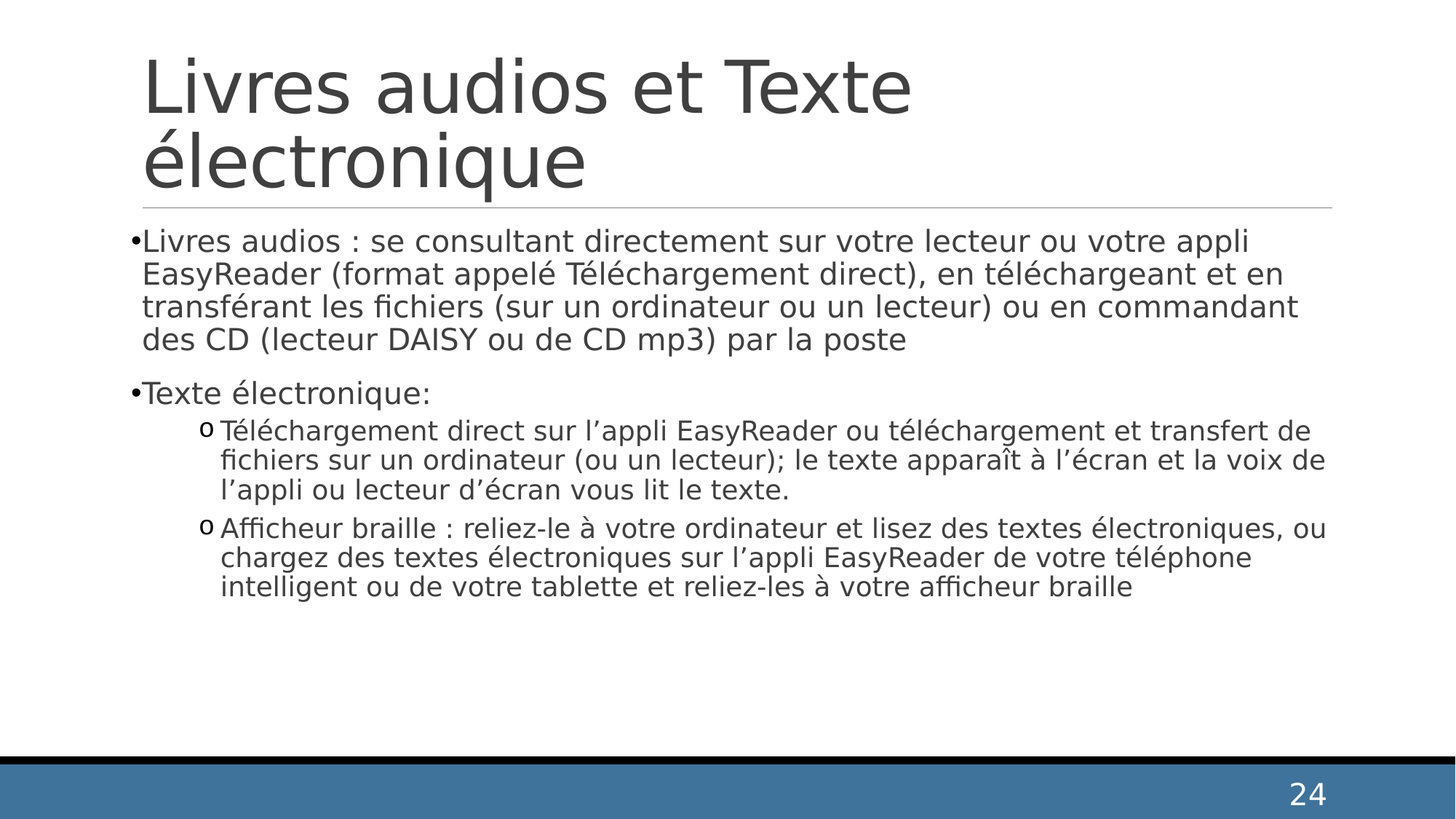

# Livres audios et Texte électronique
Livres audios : se consultant directement sur votre lecteur ou votre appli EasyReader (format appelé Téléchargement direct), en téléchargeant et en transférant les fichiers (sur un ordinateur ou un lecteur) ou en commandant des CD (lecteur DAISY ou de CD mp3) par la poste
Texte électronique:
Téléchargement direct sur l’appli EasyReader ou téléchargement et transfert de fichiers sur un ordinateur (ou un lecteur); le texte apparaît à l’écran et la voix de l’appli ou lecteur d’écran vous lit le texte.
Afficheur braille : reliez-le à votre ordinateur et lisez des textes électroniques, ou chargez des textes électroniques sur l’appli EasyReader de votre téléphone intelligent ou de votre tablette et reliez-les à votre afficheur braille
24